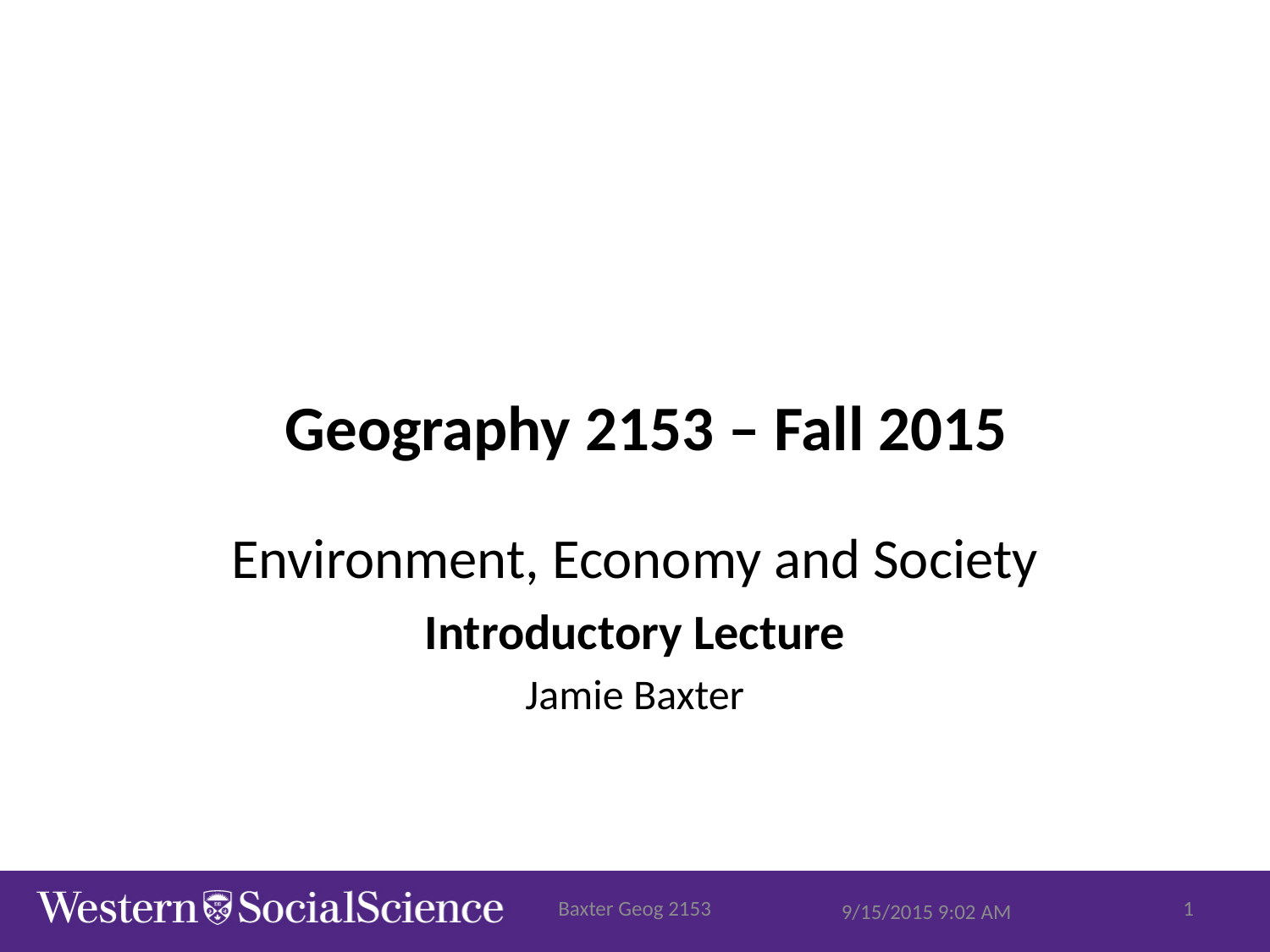

# Geography 2153 – Fall 2015
Environment, Economy and Society
Introductory Lecture
Jamie Baxter
Baxter Geog 2153
1
9/15/2015 9:02 AM